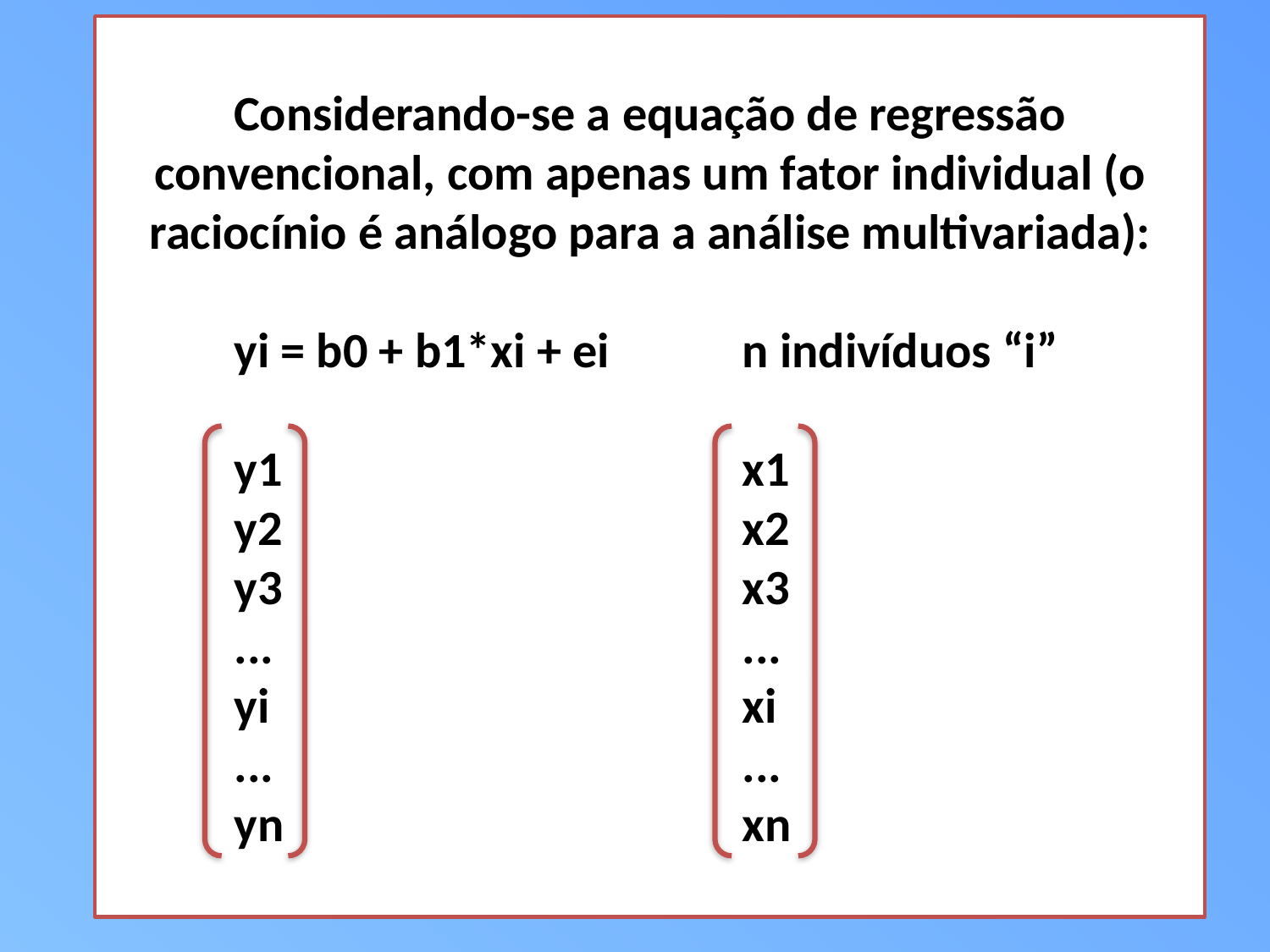

Considerando-se a equação de regressão convencional, com apenas um fator individual (o raciocínio é análogo para a análise multivariada):

	yi = b0 + b1*xi + ei		n indivíduos “i”

	y1				x1
	y2				x2
	y3				x3
	...				...
	yi				xi				...				...
	yn				xn